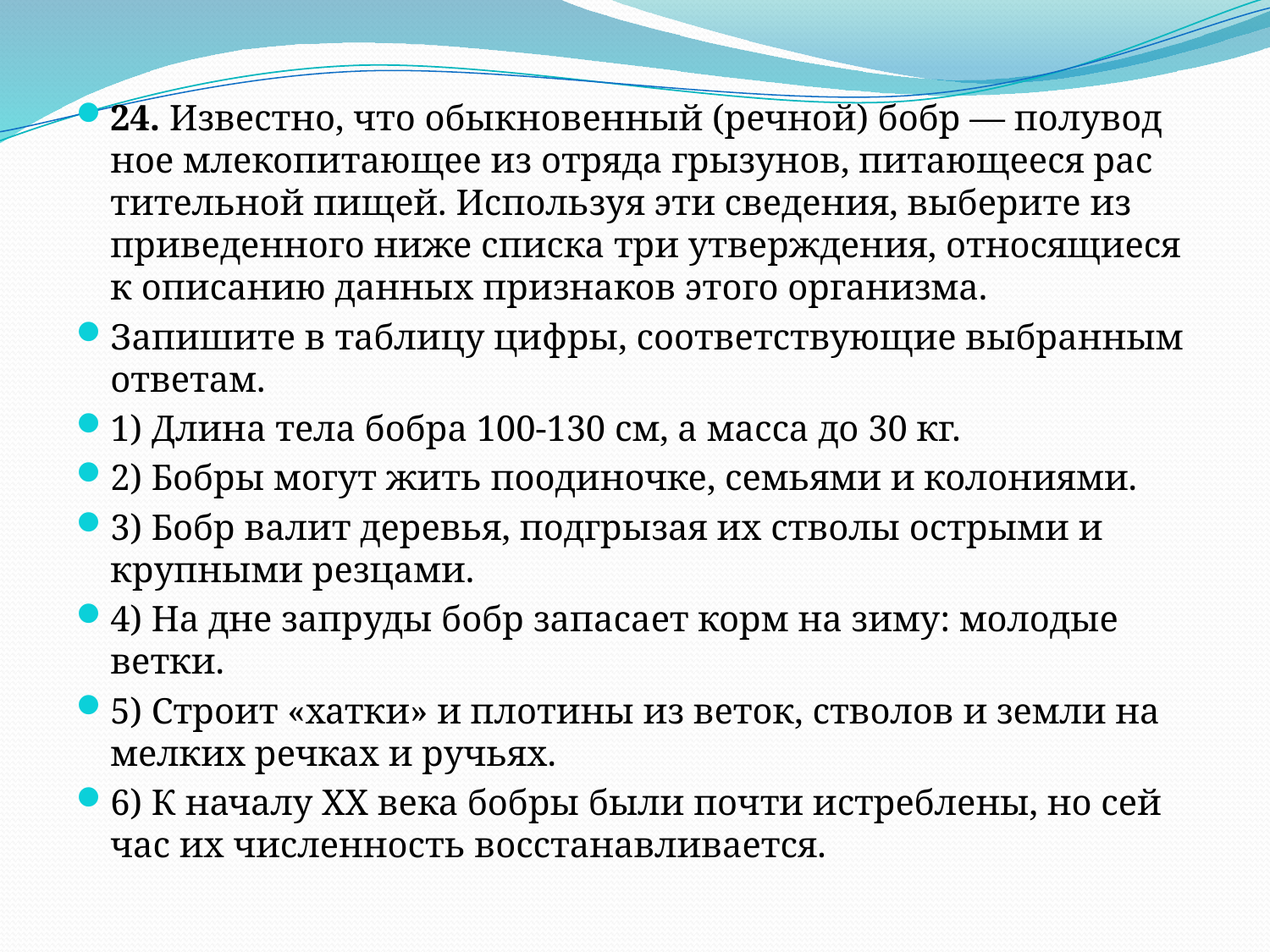

24. Из­вест­но, что обык­но­вен­ный (реч­ной) бобр — по­лу­вод­ное мле­ко­пи­та­ю­щее из от­ря­да гры­зу­нов, пи­та­ю­ще­е­ся рас­ти­тель­ной пищей. Ис­поль­зуя эти све­де­ния, вы­бе­ри­те из при­ве­ден­но­го ниже спис­ка три утвер­жде­ния, от­но­ся­щи­е­ся к опи­са­нию дан­ных при­зна­ков этого ор­га­низ­ма.
За­пи­ши­те в таб­ли­цу цифры, со­от­вет­ству­ю­щие вы­бран­ным от­ве­там.
1) Длина тела бобра 100-130 см, а масса до 30 кг.
2) Бобры могут жить по­оди­ноч­ке, се­мья­ми и ко­ло­ни­я­ми.
3) Бобр валит де­ре­вья, под­гры­зая их ство­лы ост­ры­ми и круп­ны­ми рез­ца­ми.
4) На дне за­пру­ды бобр за­па­са­ет корм на зиму: мо­ло­дые ветки.
5) Стро­ит «хатки» и пло­ти­ны из веток, ство­лов и земли на мел­ких реч­ках и ру­чьях.
6) К на­ча­лу XX века бобры были почти ис­треб­ле­ны, но сей­час их чис­лен­ность вос­ста­нав­ли­ва­ет­ся.

#